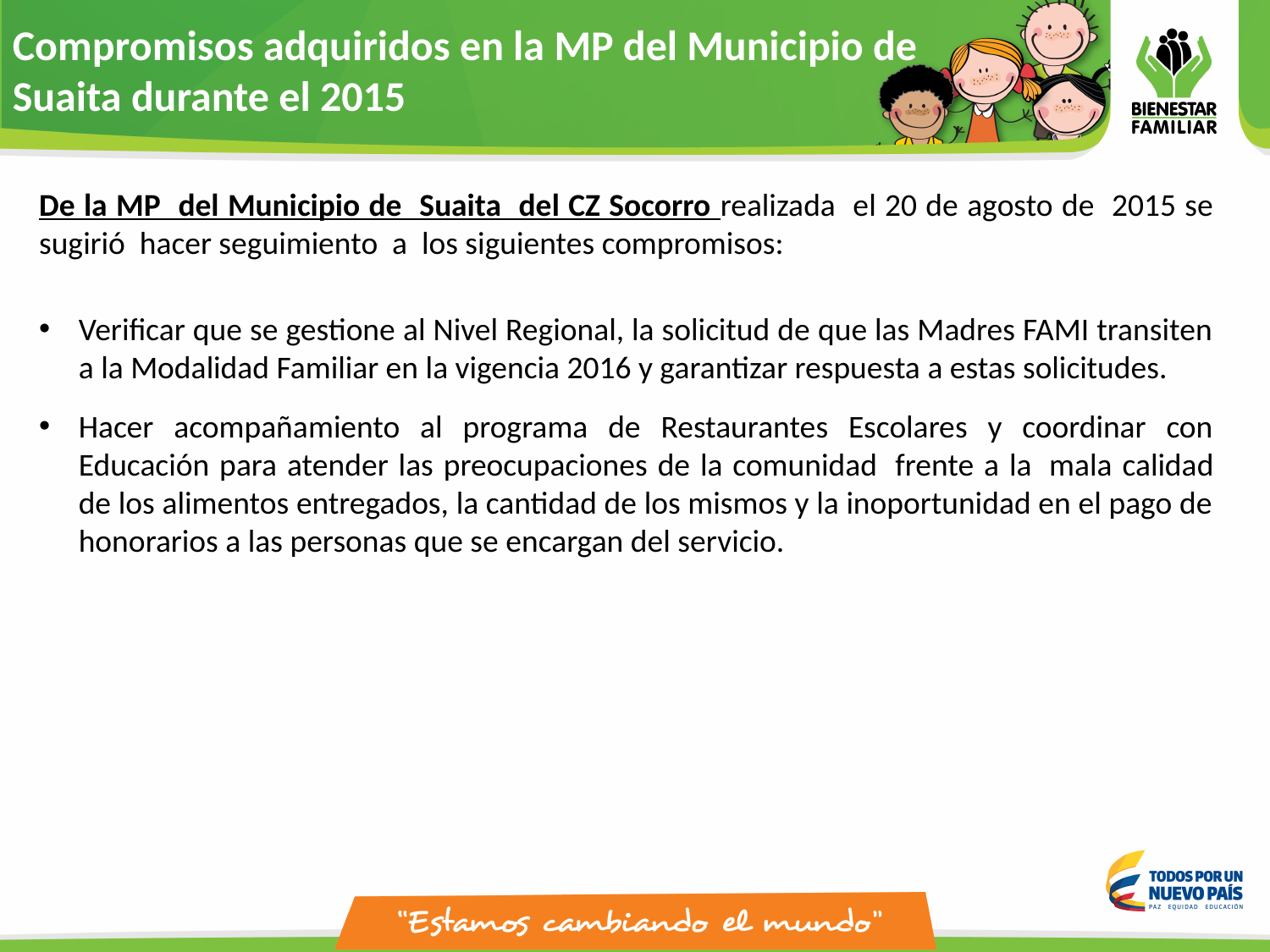

Compromisos adquiridos en la MP del Municipio de Suaita durante el 2015
De la MP  del Municipio de  Suaita  del CZ Socorro realizada  el 20 de agosto de  2015 se sugirió  hacer seguimiento  a  los siguientes compromisos:

Verificar que se gestione al Nivel Regional, la solicitud de que las Madres FAMI transiten a la Modalidad Familiar en la vigencia 2016 y garantizar respuesta a estas solicitudes.
Hacer acompañamiento al programa de Restaurantes Escolares y coordinar con Educación para atender las preocupaciones de la comunidad  frente a la  mala calidad de los alimentos entregados, la cantidad de los mismos y la inoportunidad en el pago de honorarios a las personas que se encargan del servicio.